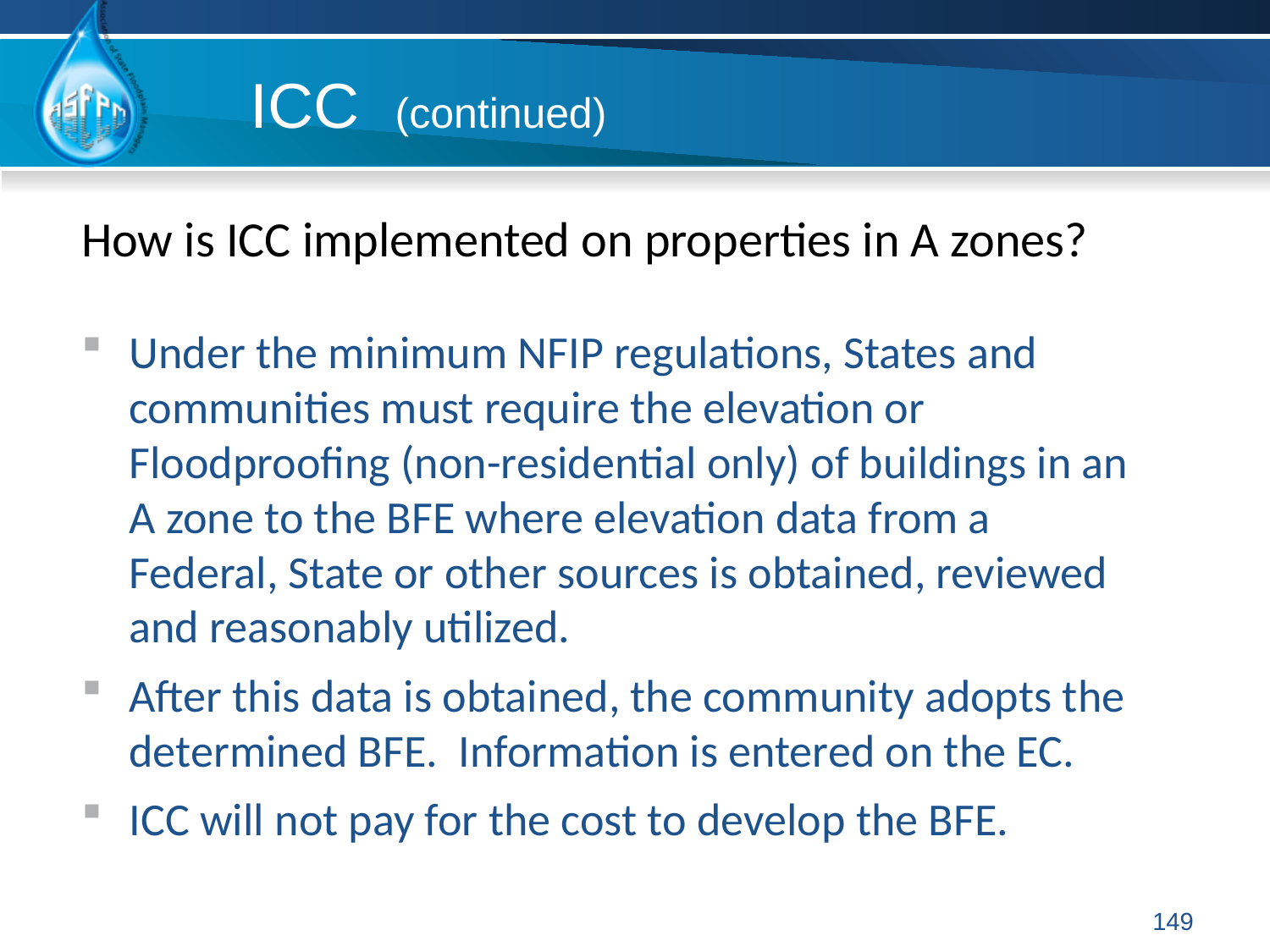

ICC  (continued)

How is ICC implemented on properties in A zones?

Under the minimum NFIP regulations, States and communities must require the elevation or Floodproofing (non-residential only) of buildings in an A zone to the BFE where elevation data from a Federal, State or other sources is obtained, reviewed and reasonably utilized.
After this data is obtained, the community adopts the determined BFE.  Information is entered on the EC.
ICC will not pay for the cost to develop the BFE.
149